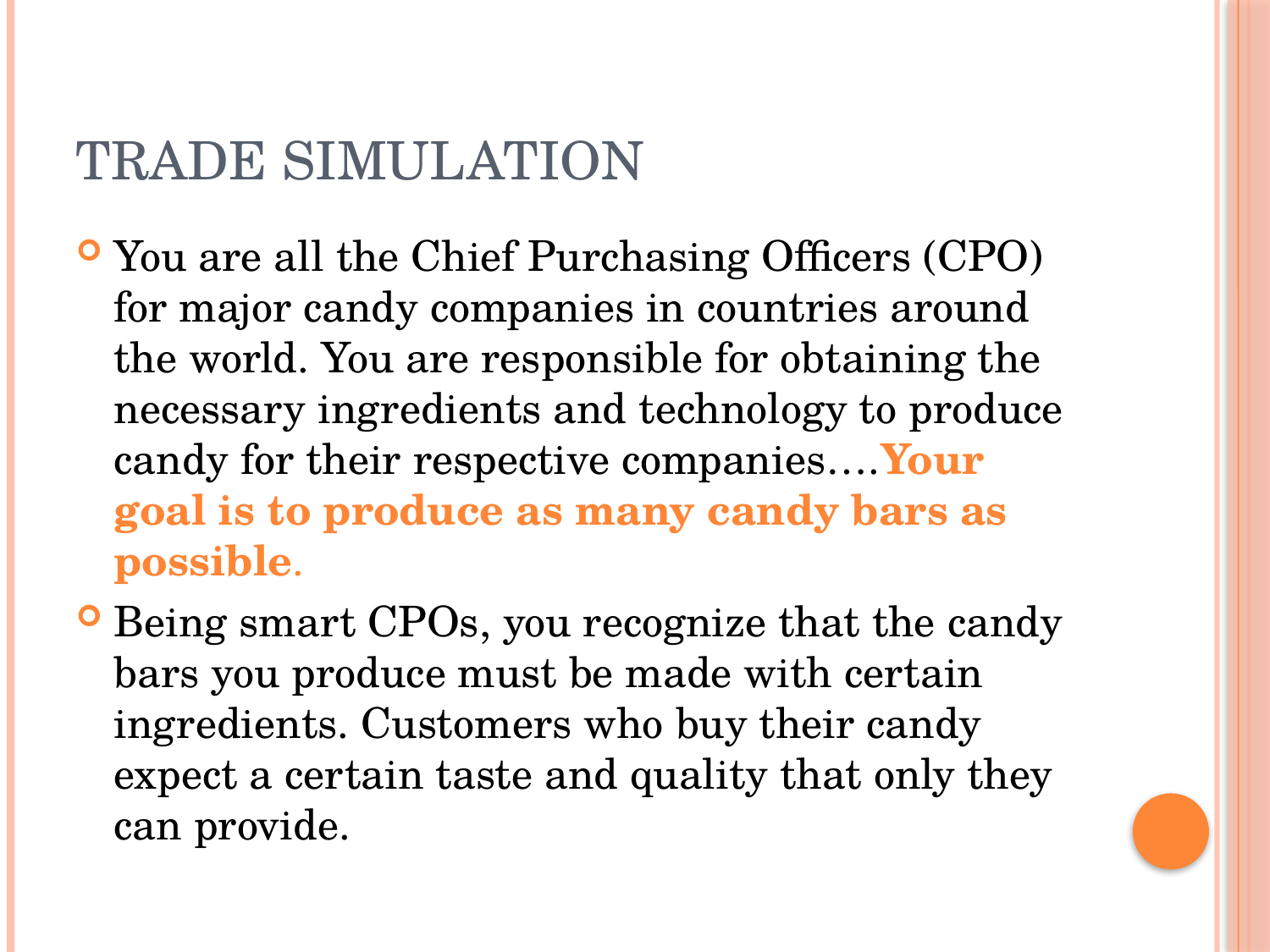

# Trade Simulation
You are all the Chief Purchasing Officers (CPO) for major candy companies in countries around the world. You are responsible for obtaining the necessary ingredients and technology to produce candy for their respective companies….Your goal is to produce as many candy bars as possible.
Being smart CPOs, you recognize that the candy bars you produce must be made with certain ingredients. Customers who buy their candy expect a certain taste and quality that only they can provide.